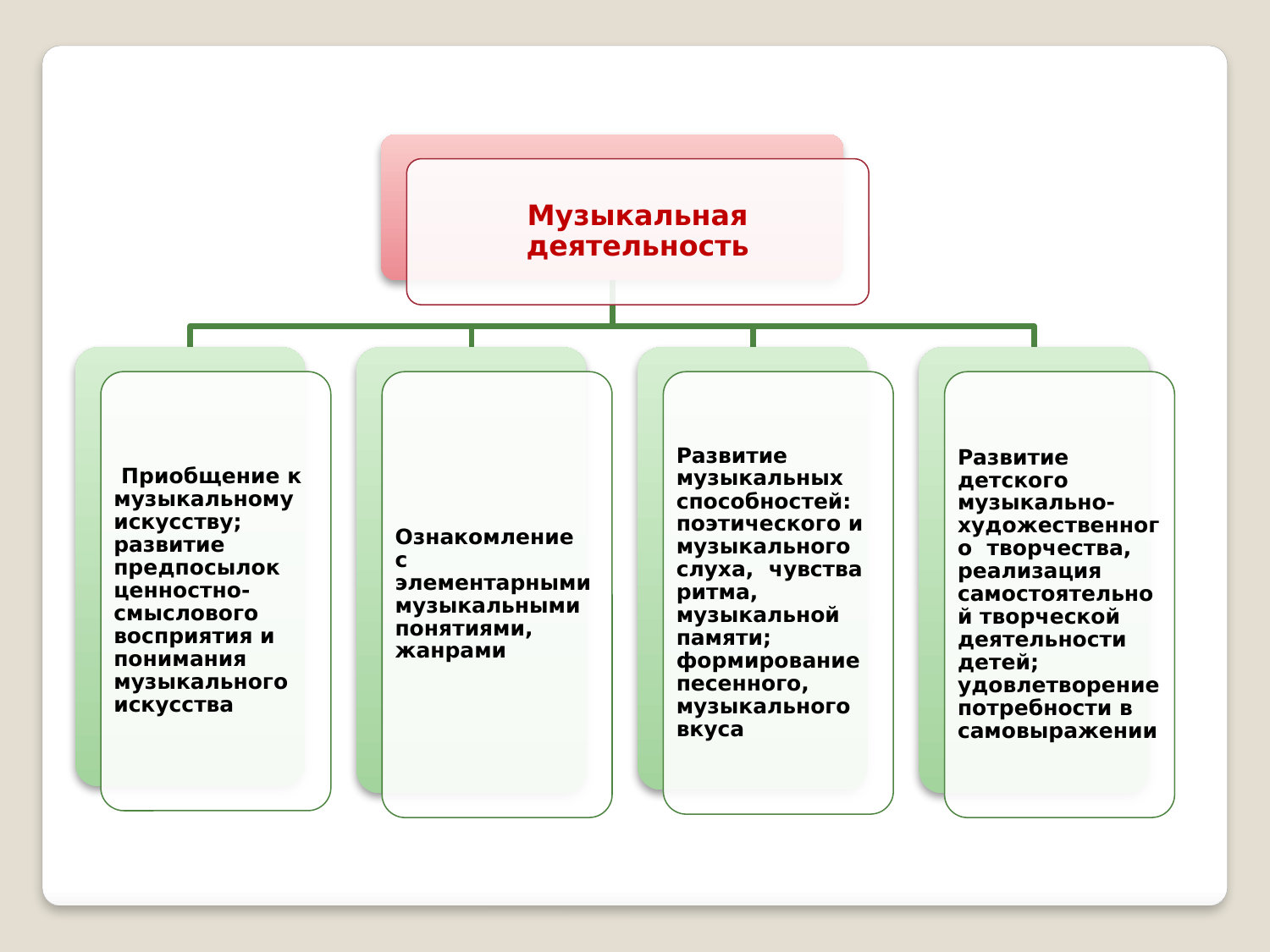

Музыкальная деятельность
 Приобщение к музыкальному искусству; развитие предпосылок ценностно-смыслового восприятия и понимания музыкального  искусства
Ознакомление  с  элементарными  музыкальными  понятиями,  жанрами
Развитие музыкальных способностей: поэтического и музыкального слуха,  чувства  ритма,  музыкальной  памяти;  формирование  песенного, музыкального вкуса
Развитие  детского  музыкально-художественного  творчества,  реализация самостоятельной творческой деятельности детей; удовлетворение потребности в самовыражении